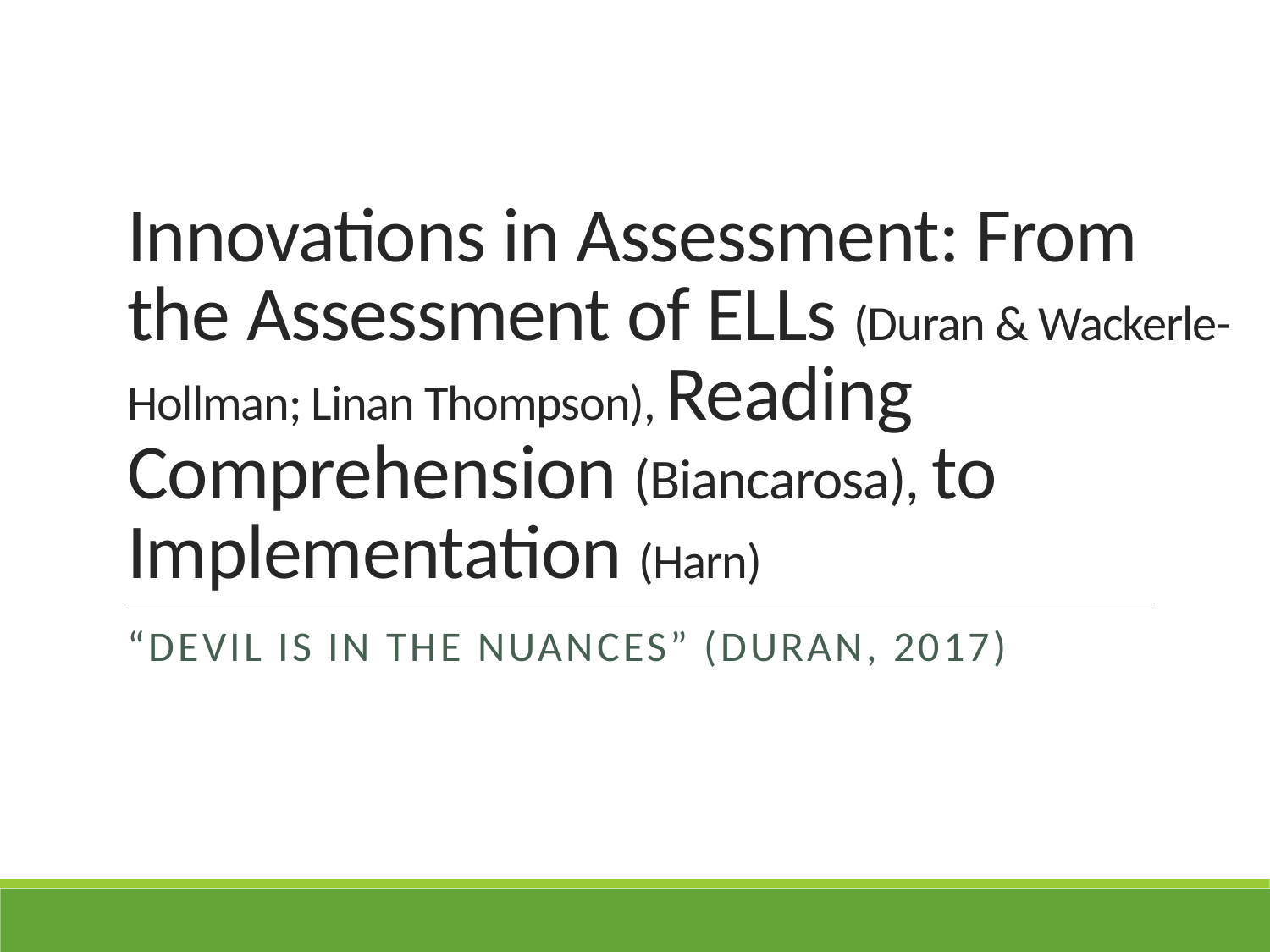

# Innovations in Assessment: From the Assessment of ELLs (Duran & Wackerle-Hollman; Linan Thompson), Reading Comprehension (Biancarosa), to Implementation (Harn)
“Devil is in the nuances” (Duran, 2017)